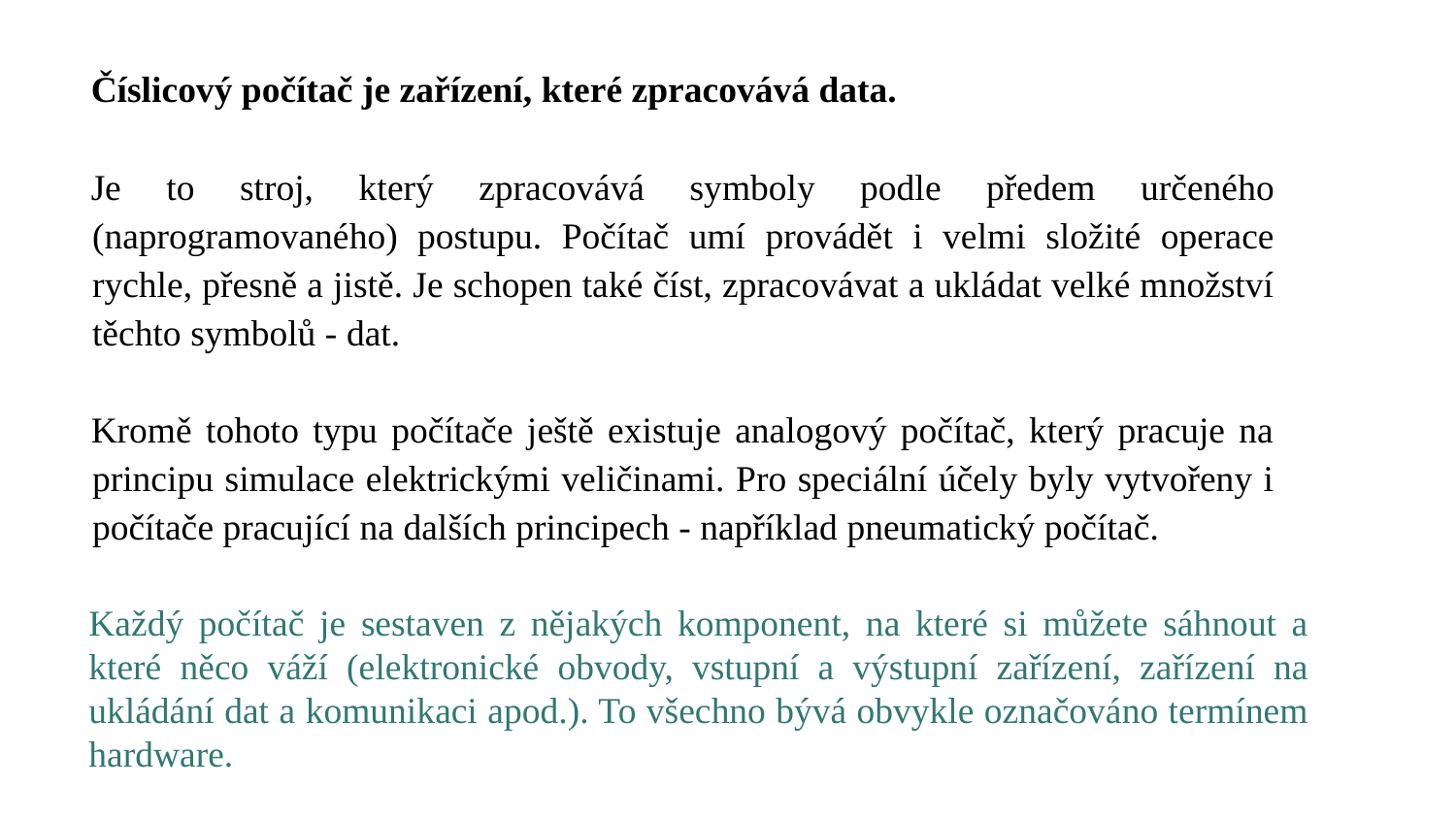

Číslicový počítač je zařízení, které zpracovává data.

Je to stroj, který zpracovává symboly podle předem určeného (naprogramovaného) postupu. Počítač umí provádět i velmi složité operace rychle, přesně a jistě. Je schopen také číst, zpracovávat a ukládat velké množství těchto symbolů - dat.

Kromě tohoto typu počítače ještě existuje analogový počítač, který pracuje na principu simulace elektrickými veličinami. Pro speciální účely byly vytvořeny i počítače pracující na dalších principech - například pneumatický počítač.
Každý počítač je sestaven z nějakých komponent, na které si můžete sáhnout a které něco váží (elektronické obvody, vstupní a výstupní zařízení, zařízení na ukládání dat a komunikaci apod.). To všechno bývá obvykle označováno termínem hardware.